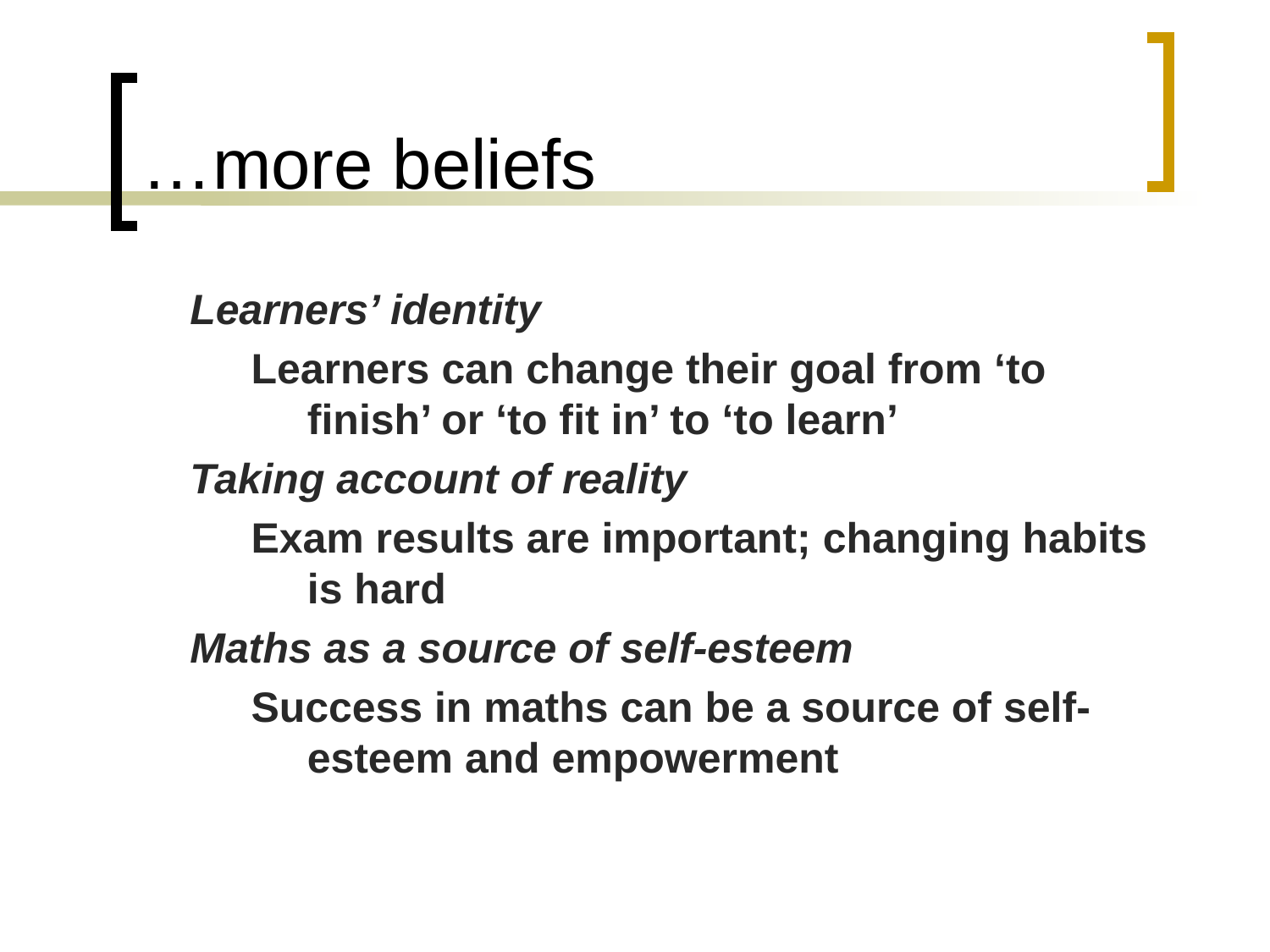

# …more beliefs
Learners’ identity
Learners can change their goal from ‘to finish’ or ‘to fit in’ to ‘to learn’
Taking account of reality
Exam results are important; changing habits is hard
Maths as a source of self-esteem
Success in maths can be a source of self-esteem and empowerment